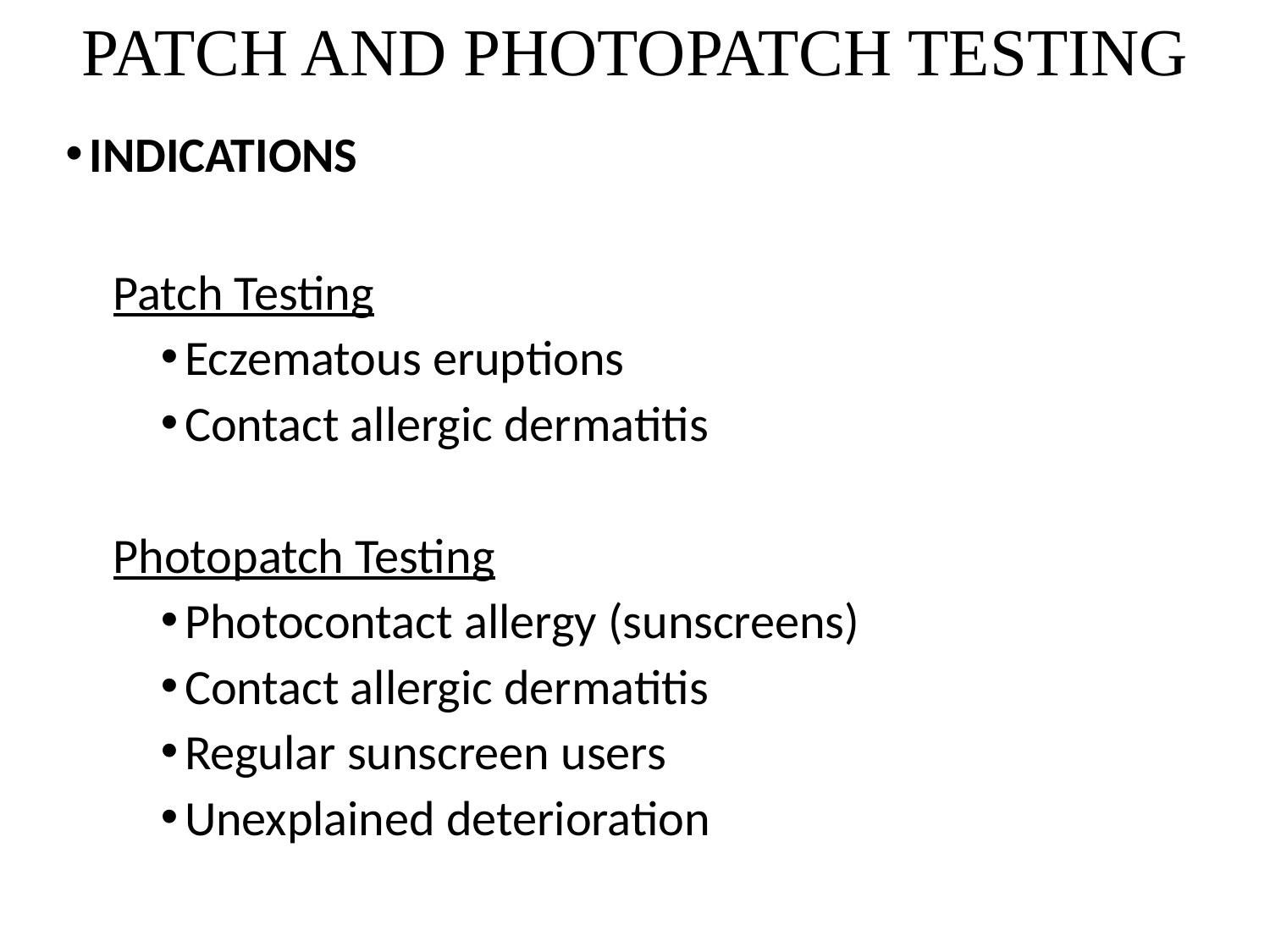

# PATCH AND PHOTOPATCH TESTING
INDICATIONS

Patch Testing
Eczematous eruptions
Contact allergic dermatitis

Photopatch Testing
Photocontact allergy (sunscreens)
Contact allergic dermatitis
Regular sunscreen users
Unexplained deterioration